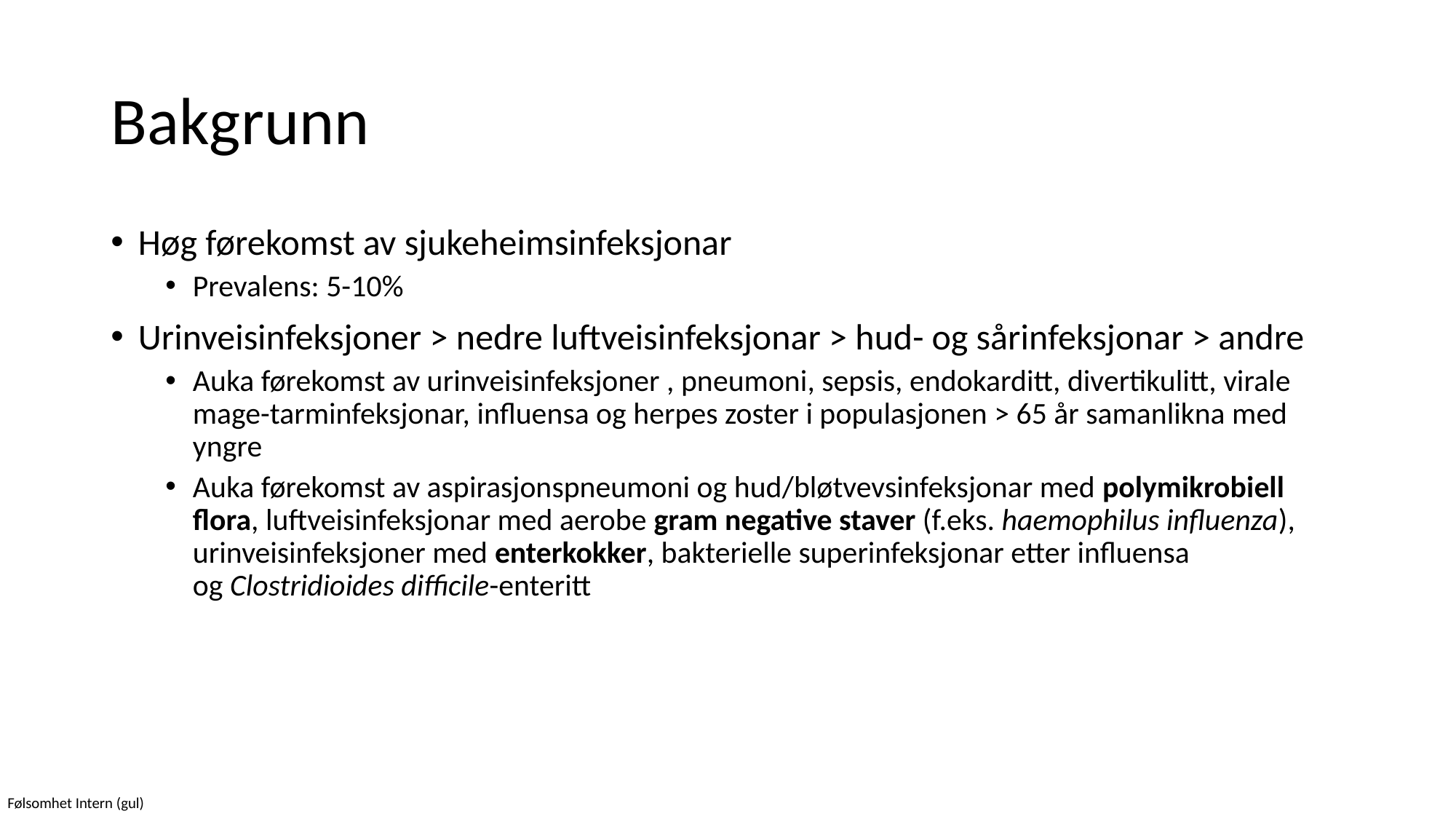

# Bakgrunn
Høg førekomst av sjukeheimsinfeksjonar
Prevalens: 5-10%
Urinveisinfeksjoner > nedre luftveisinfeksjonar > hud- og sårinfeksjonar > andre
Auka førekomst av urinveisinfeksjoner , pneumoni, sepsis, endokarditt, divertikulitt, virale mage-tarminfeksjonar, influensa og herpes zoster i populasjonen > 65 år samanlikna med yngre
Auka førekomst av aspirasjonspneumoni og hud/bløtvevsinfeksjonar med polymikrobiell flora, luftveisinfeksjonar med aerobe gram negative staver (f.eks. haemophilus influenza), urinveisinfeksjoner med enterkokker, bakterielle superinfeksjonar etter influensa og Clostridioides difficile-enteritt